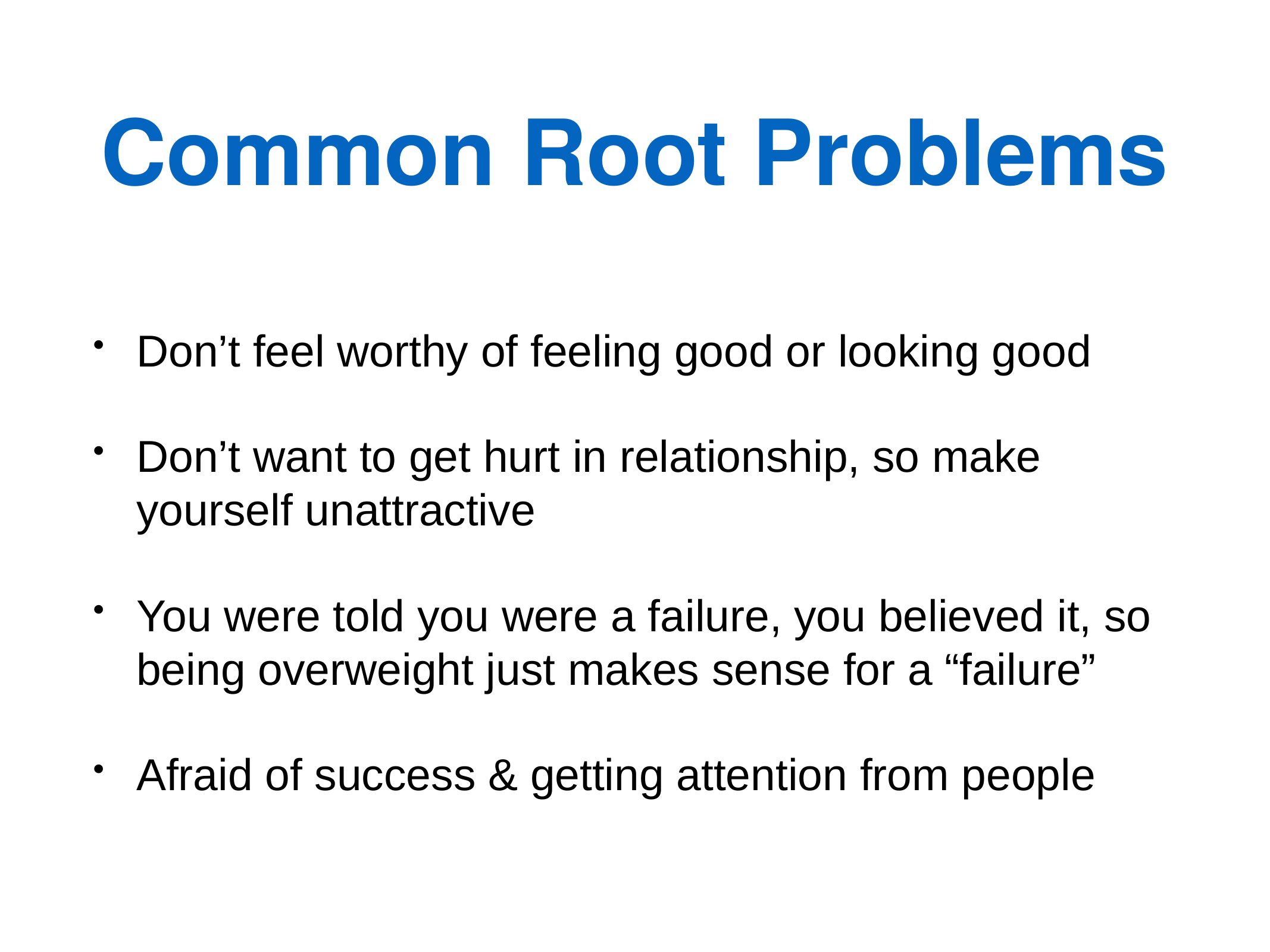

# Common Root Problems
Don’t feel worthy of feeling good or looking good
Don’t want to get hurt in relationship, so make yourself unattractive
You were told you were a failure, you believed it, so being overweight just makes sense for a “failure”
Afraid of success & getting attention from people